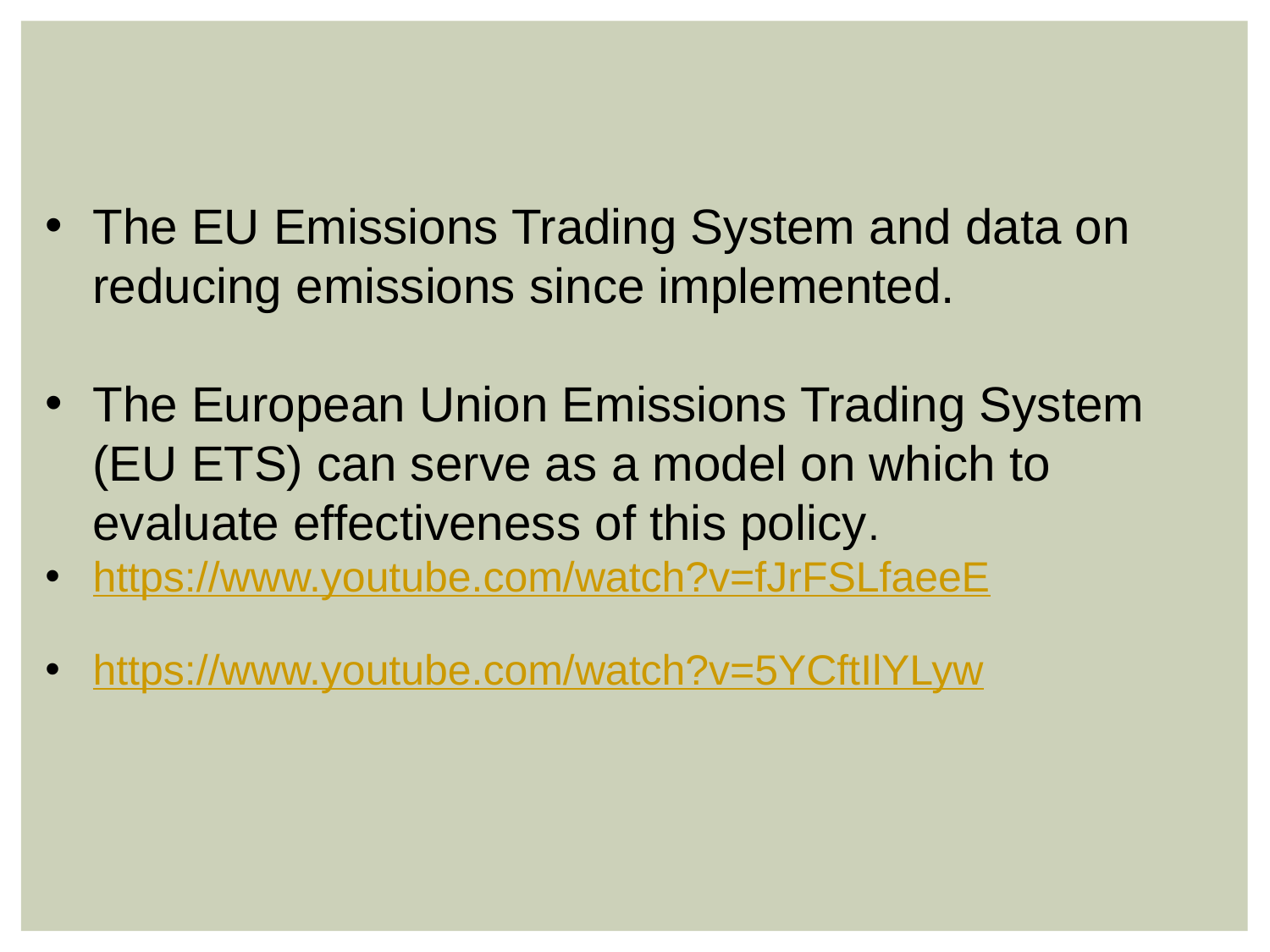

The EU Emissions Trading System and data on reducing emissions since implemented.

The European Union Emissions Trading System (EU ETS) can serve as a model on which to evaluate effectiveness of this policy.
https://www.youtube.com/watch?v=fJrFSLfaeeE

https://www.youtube.com/watch?v=5YCftIlYLyw